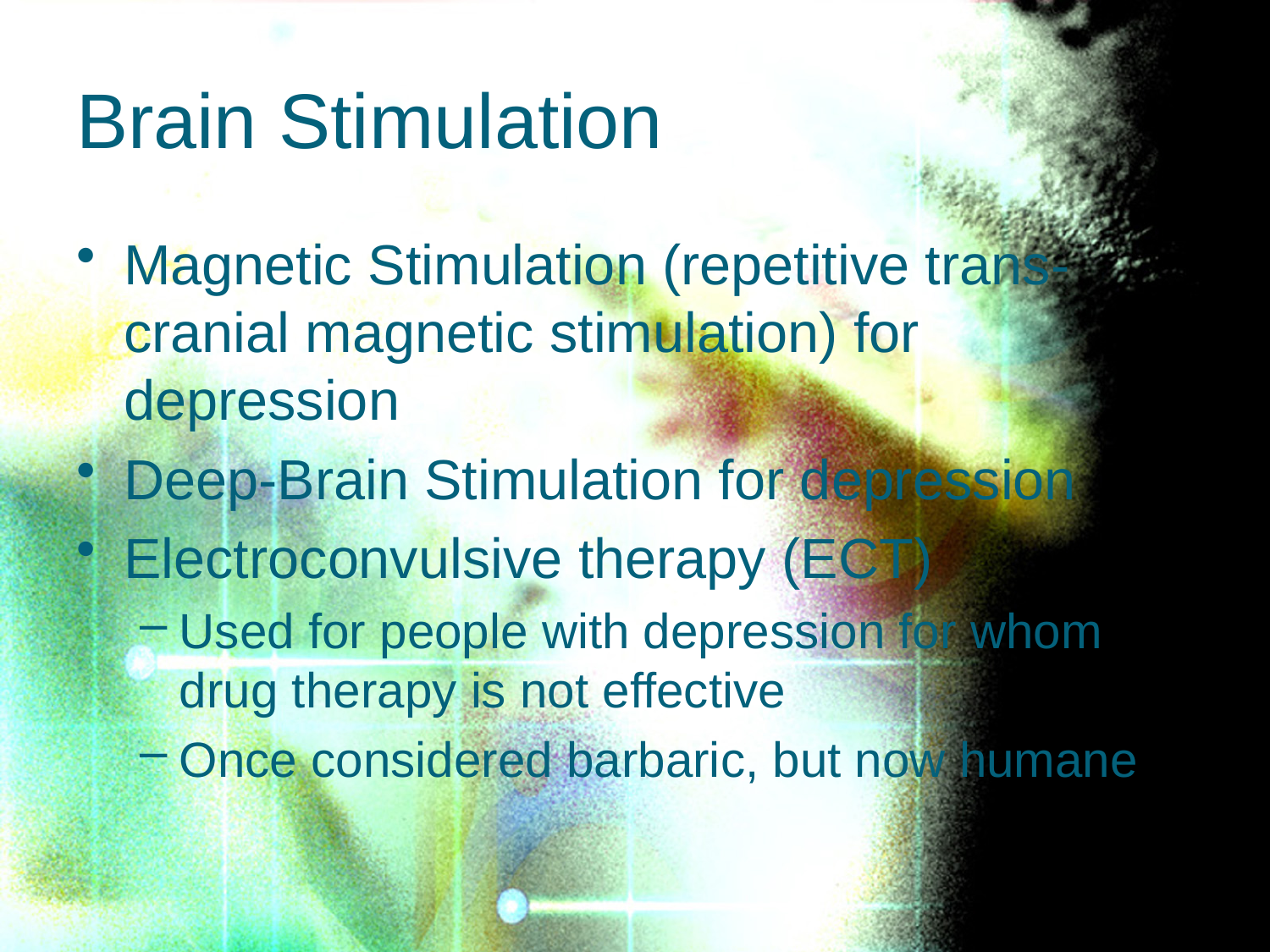

# Brain Stimulation
Magnetic Stimulation (repetitive trans-cranial magnetic stimulation) for depression
Deep-Brain Stimulation for depression
Electroconvulsive therapy (ECT)
Used for people with depression for whom drug therapy is not effective
Once considered barbaric, but now humane